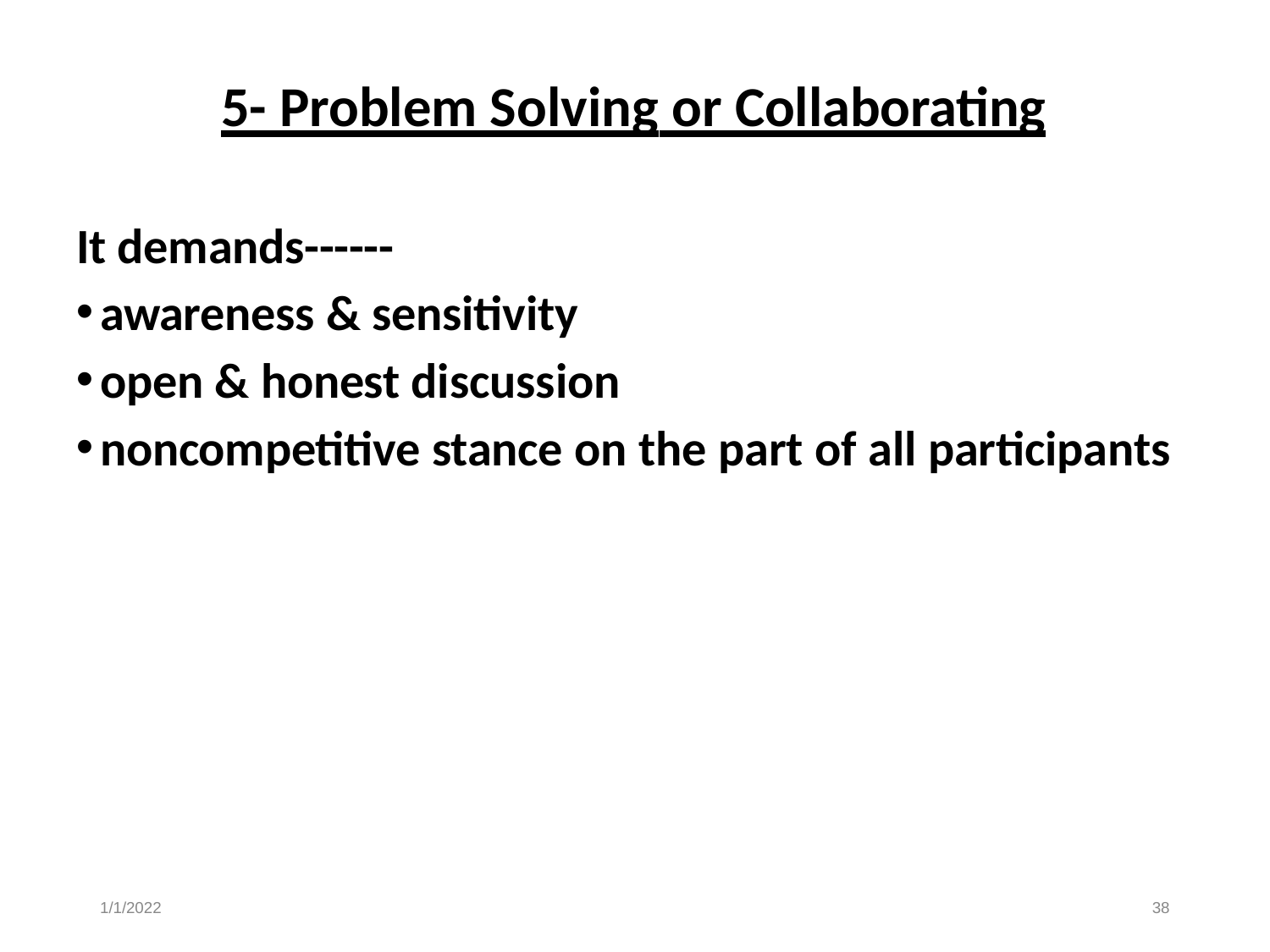

# 5- Problem Solving or Collaborating
It demands------
awareness & sensitivity
open & honest discussion
noncompetitive stance on the part of all participants
1/1/2022
38